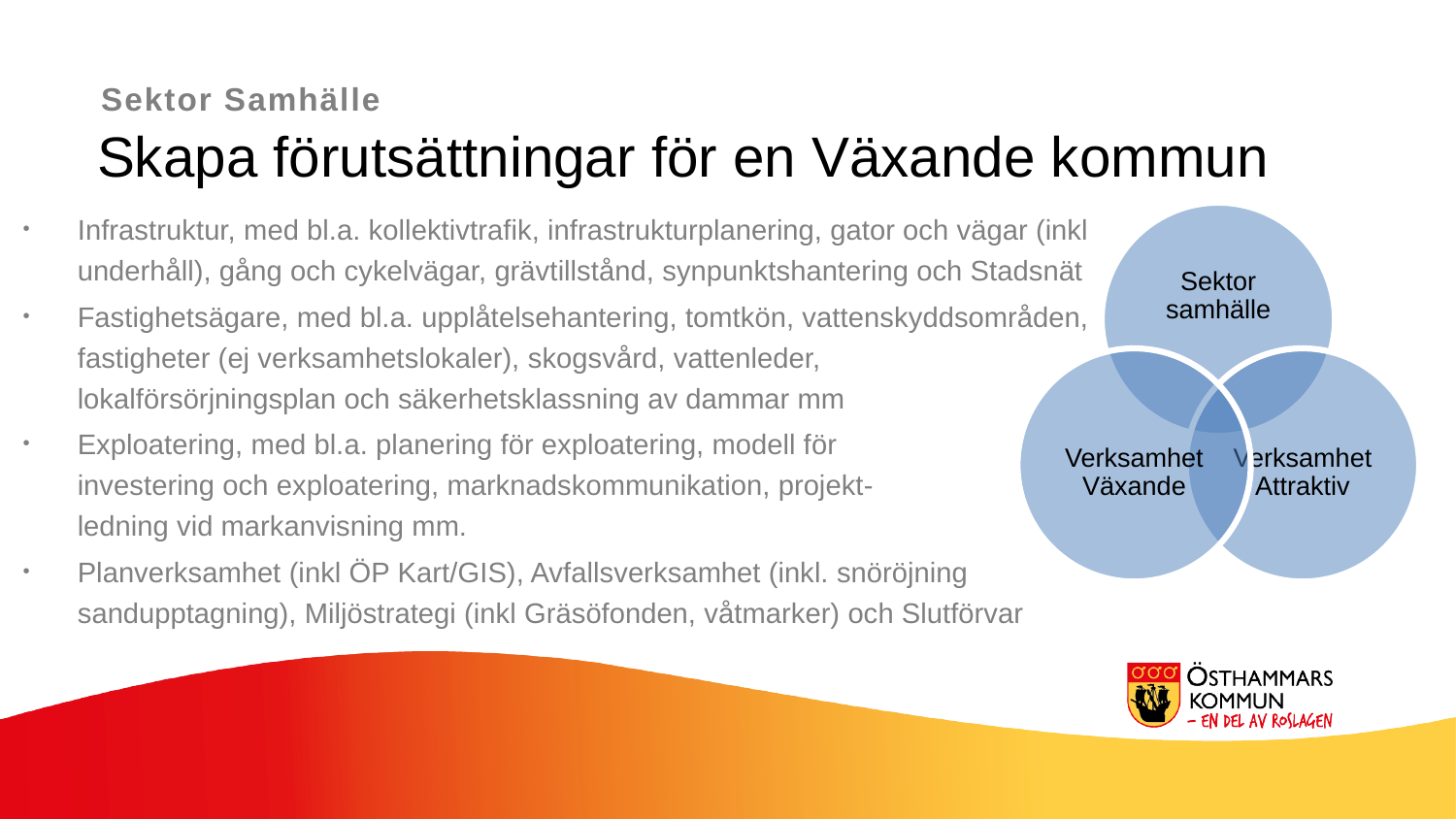

Sektor Samhälle
Skapa förutsättningar för en Växande kommun
Infrastruktur, med bl.a. kollektivtrafik, infrastrukturplanering, gator och vägar (inkl underhåll), gång och cykelvägar, grävtillstånd, synpunktshantering och Stadsnät
Fastighetsägare, med bl.a. upplåtelsehantering, tomtkön, vattenskyddsområden, fastigheter (ej verksamhetslokaler), skogsvård, vattenleder,
lokalförsörjningsplan och säkerhetsklassning av dammar mm
Exploatering, med bl.a. planering för exploatering, modell för
investering och exploatering, marknadskommunikation, projekt-
ledning vid markanvisning mm.
Planverksamhet (inkl ÖP Kart/GIS), Avfallsverksamhet (inkl. snöröjning
sandupptagning), Miljöstrategi (inkl Gräsöfonden, våtmarker) och Slutförvar

Sektor samhälle
Verksamhet Attraktiv
Verksamhet Växande